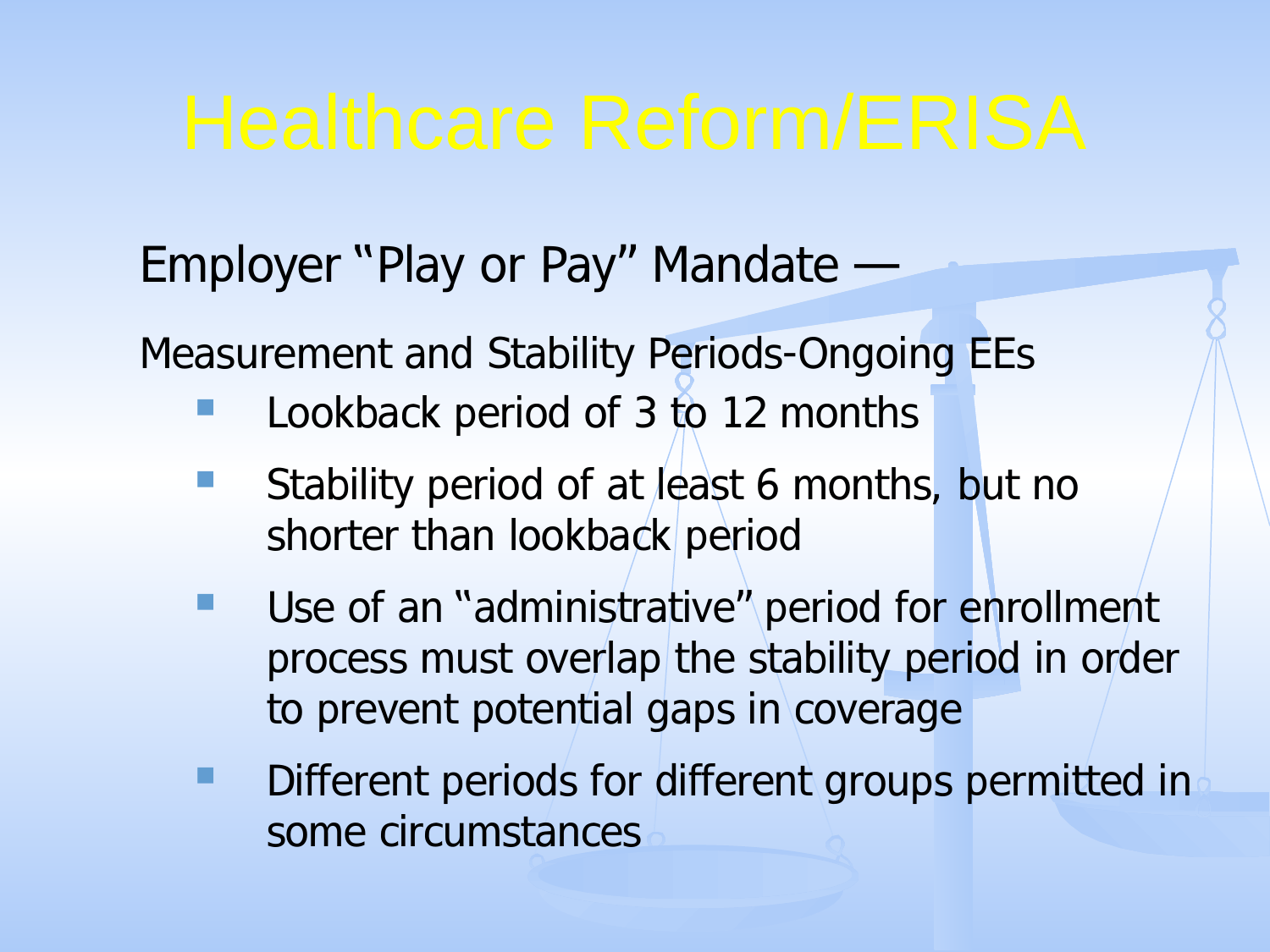

# Healthcare Reform/ERISA
Employer “Play or Pay” Mandate —
Measurement and Stability Periods-Ongoing EEs
Lookback period of 3 to 12 months
Stability period of at least 6 months, but no shorter than lookback period
Use of an “administrative” period for enrollment process must overlap the stability period in order to prevent potential gaps in coverage
Different periods for different groups permitted in some circumstances